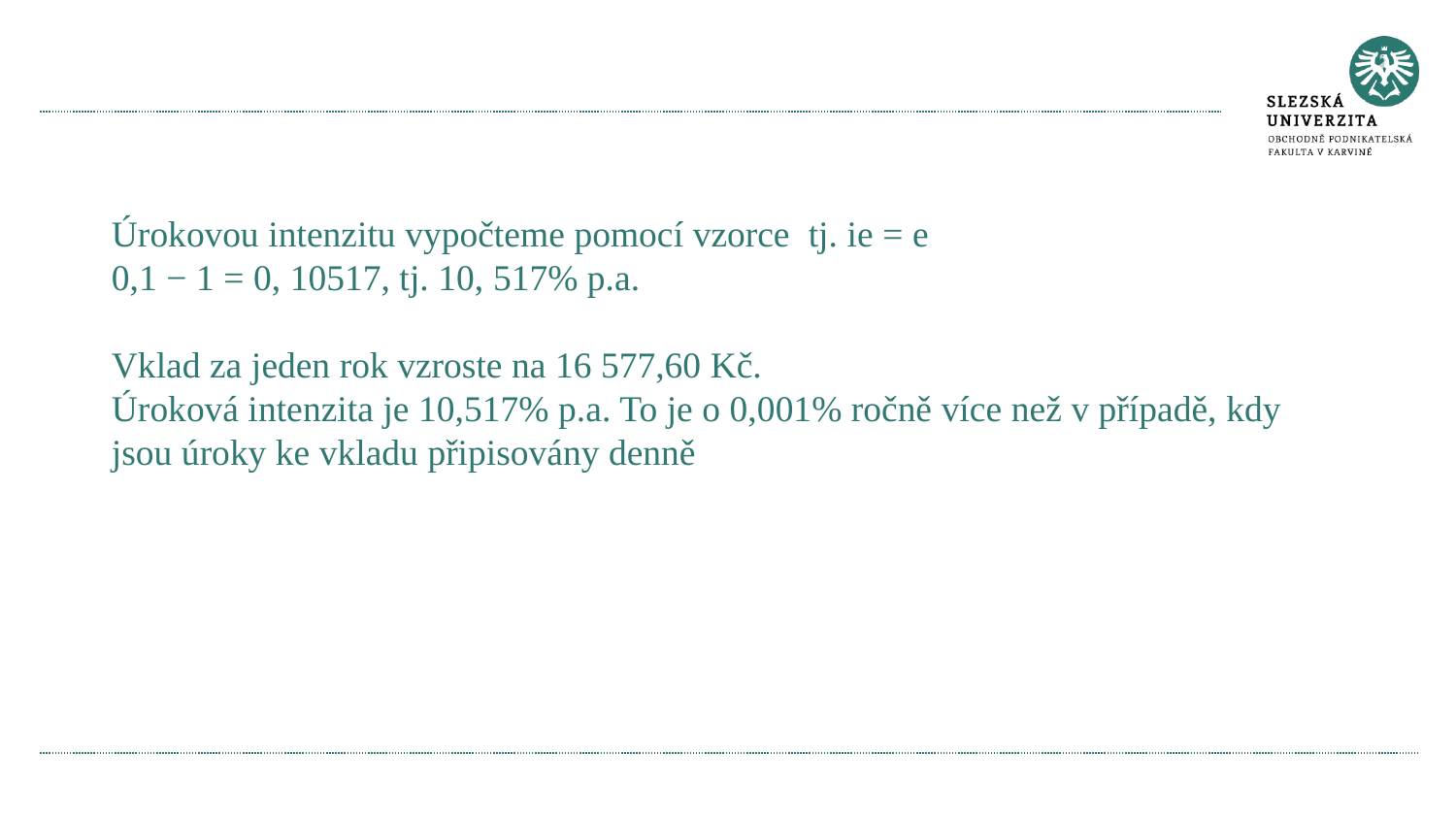

#
Úrokovou intenzitu vypočteme pomocí vzorce  tj. ie = e
0,1 − 1 = 0, 10517, tj. 10, 517% p.a.

Vklad za jeden rok vzroste na 16 577,60 Kč.
Úroková intenzita je 10,517% p.a. To je o 0,001% ročně více než v případě, kdy jsou úroky ke vkladu připisovány denně